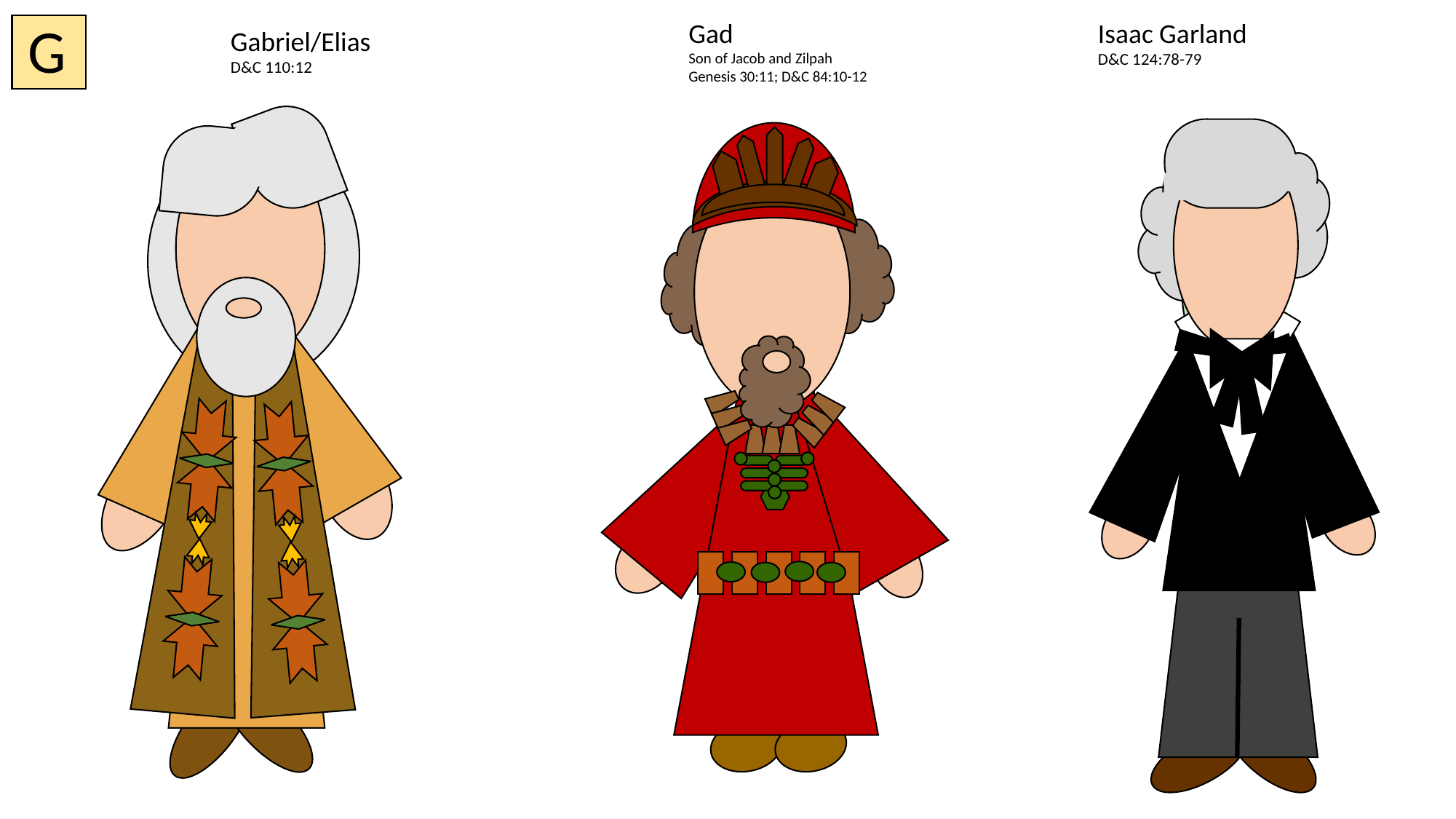

G

Isaac Garland
D&C 124:78-79
Gad
Son of Jacob and Zilpah
Genesis 30:11; D&C 84:10-12
Gabriel/Elias
D&C 110:12